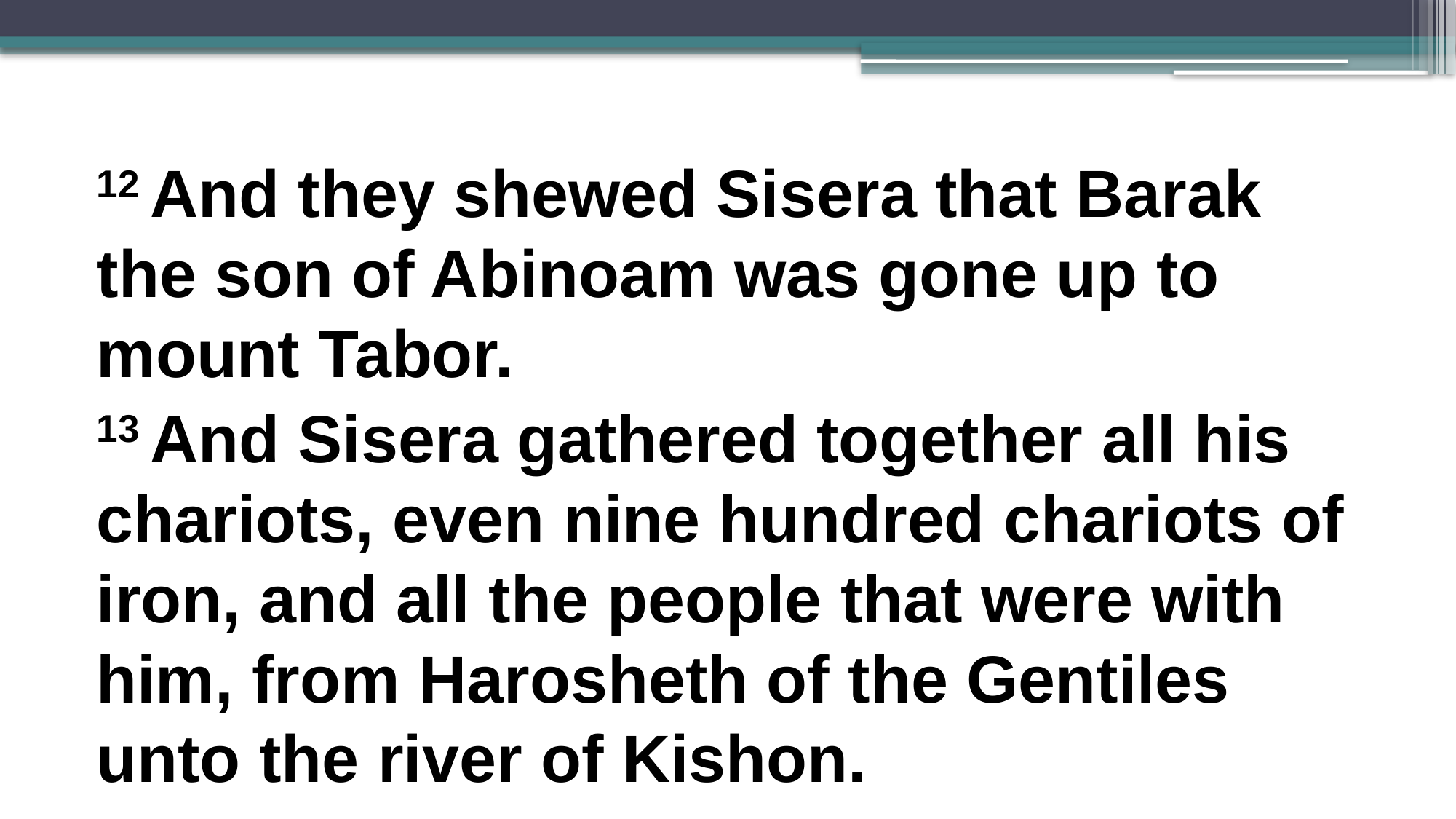

12 And they shewed Sisera that Barak the son of Abinoam was gone up to mount Tabor.
13 And Sisera gathered together all his chariots, even nine hundred chariots of iron, and all the people that were with him, from Harosheth of the Gentiles unto the river of Kishon.